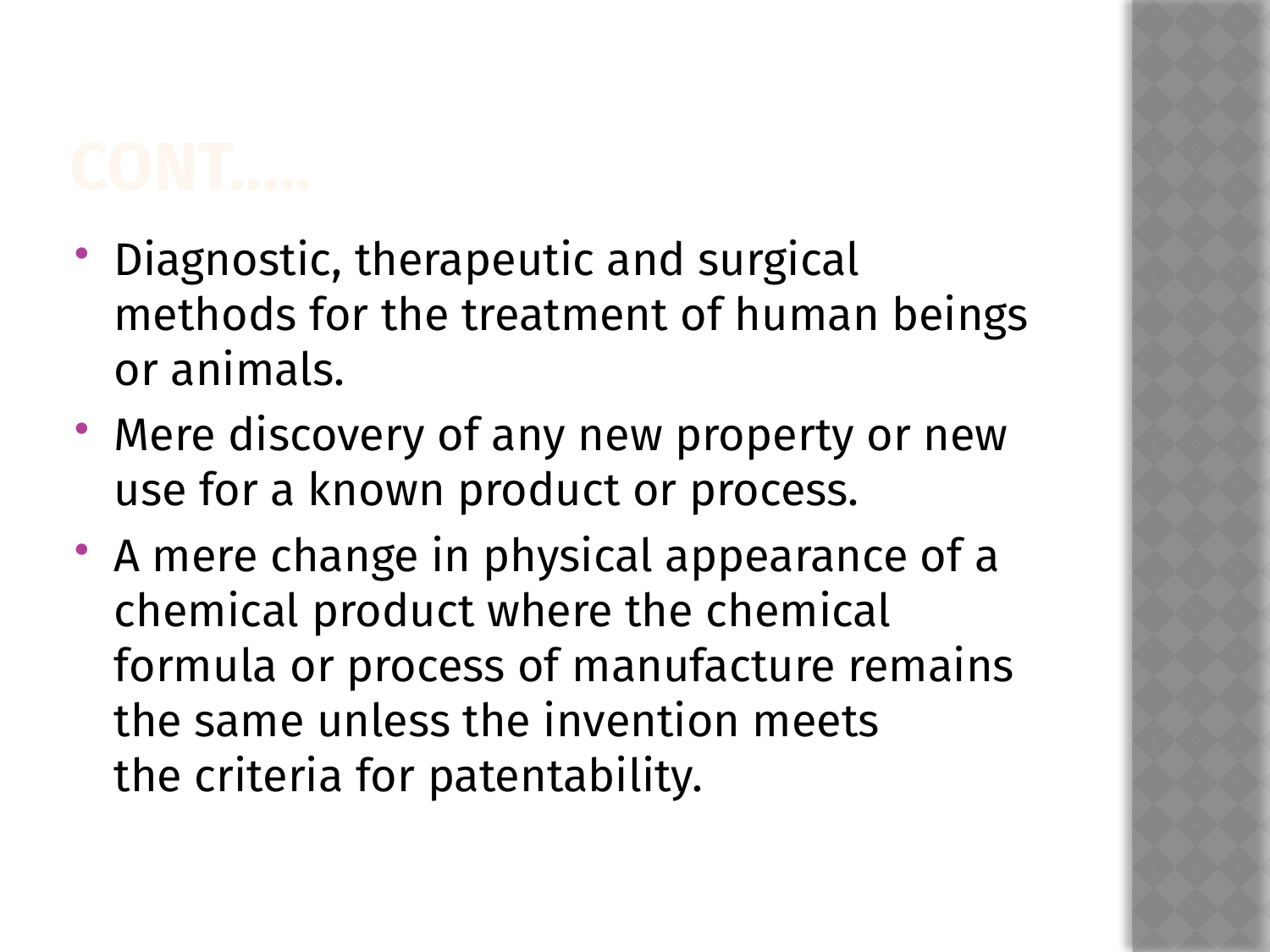

# CONT…..
Diagnostic, therapeutic and surgical methods for the treatment of human beings
or animals.
Mere discovery of any new property or new use for a known product or process.
A mere change in physical appearance of a chemical product where the chemical
formula or process of manufacture remains the same unless the invention meets
the criteria for patentability.